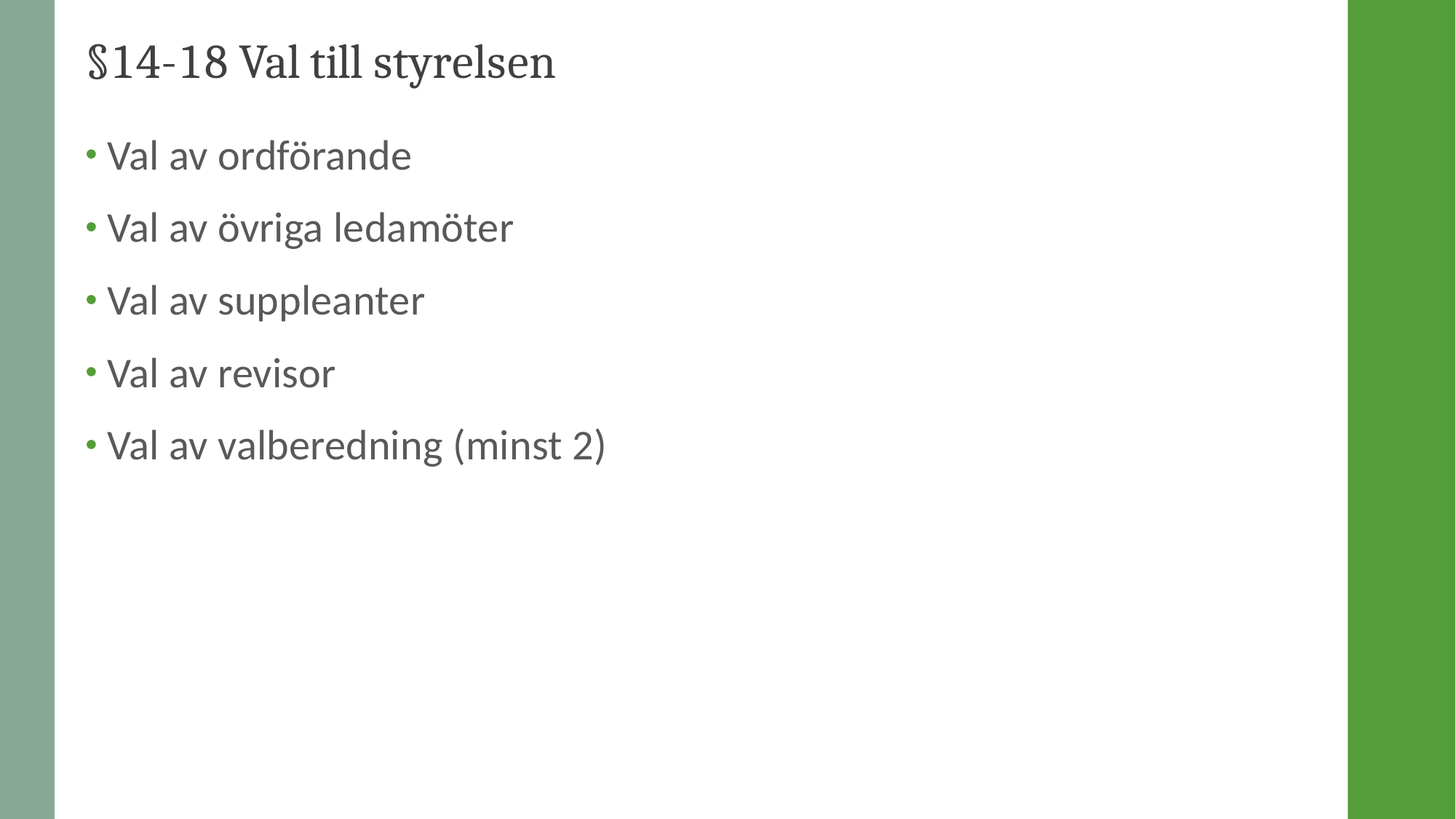

# §14-18 Val till styrelsen
Val av ordförande
Val av övriga ledamöter
Val av suppleanter
Val av revisor
Val av valberedning (minst 2)